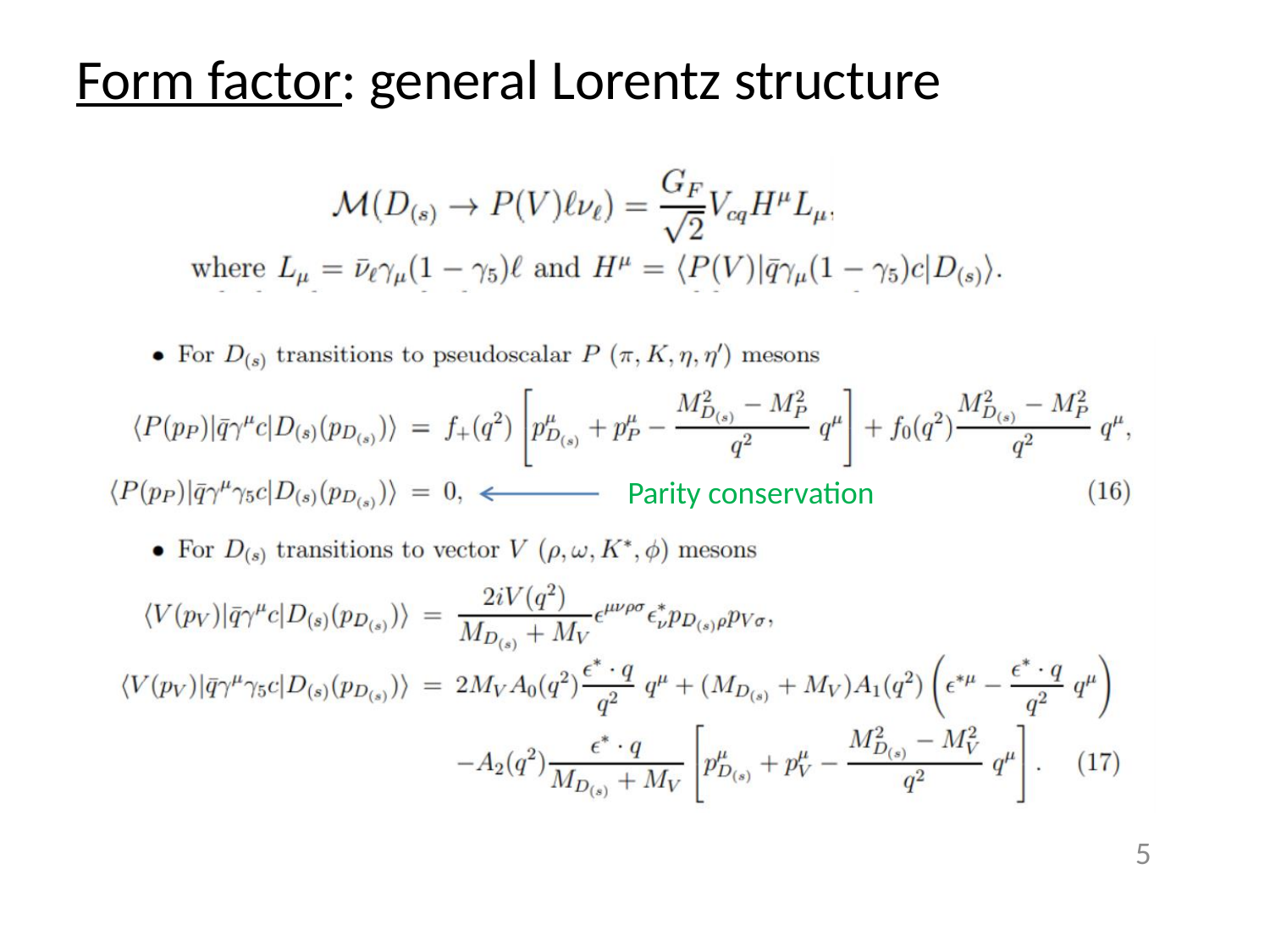

Form factor: general Lorentz structure

Parity conservation
5